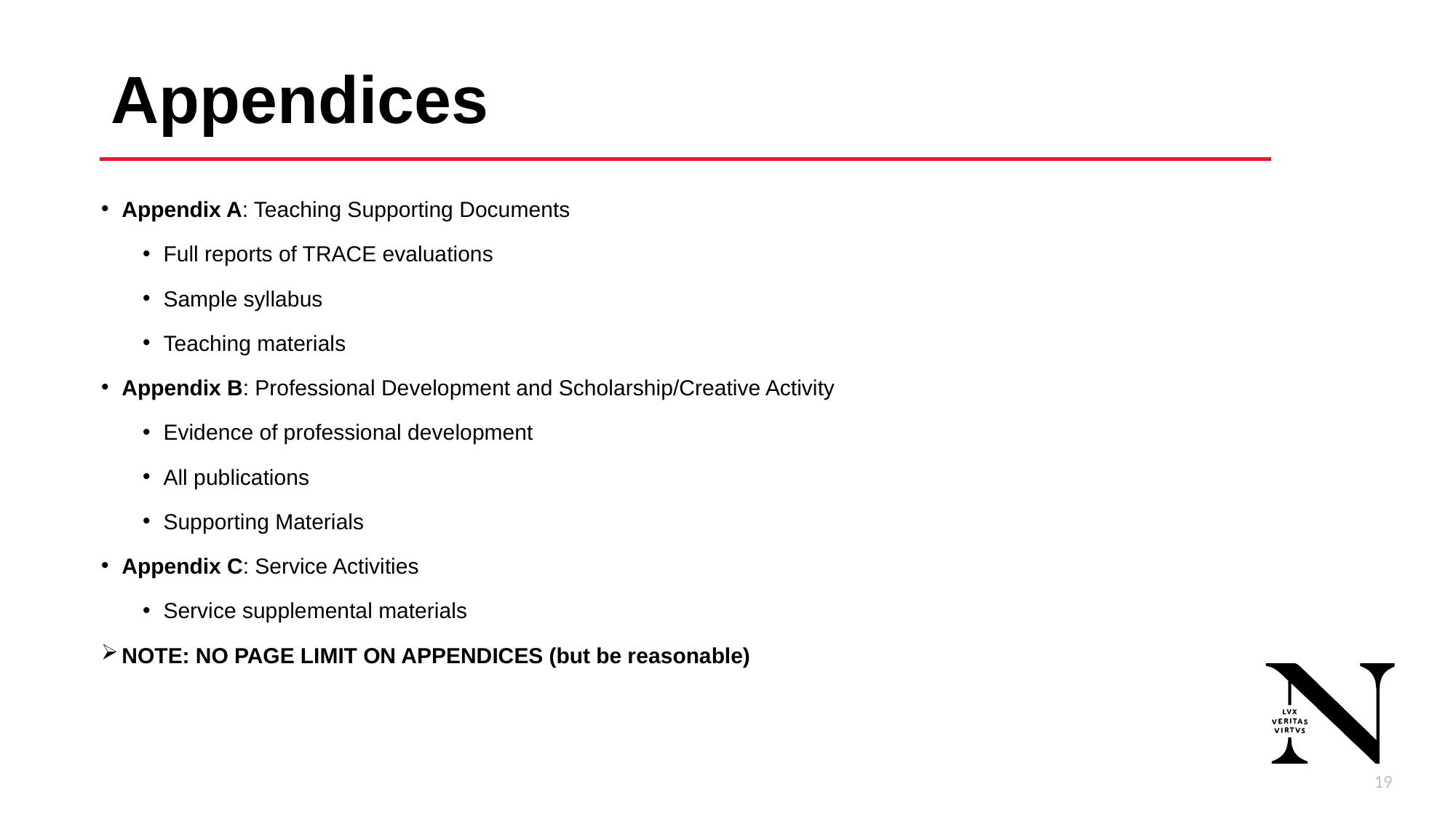

# Appendices
Appendix A: Teaching Supporting Documents
Full reports of TRACE evaluations
Sample syllabus
Teaching materials
Appendix B: Professional Development and Scholarship/Creative Activity
Evidence of professional development
All publications
Supporting Materials
Appendix C: Service Activities
Service supplemental materials
NOTE: NO PAGE LIMIT ON APPENDICES (but be reasonable)

19